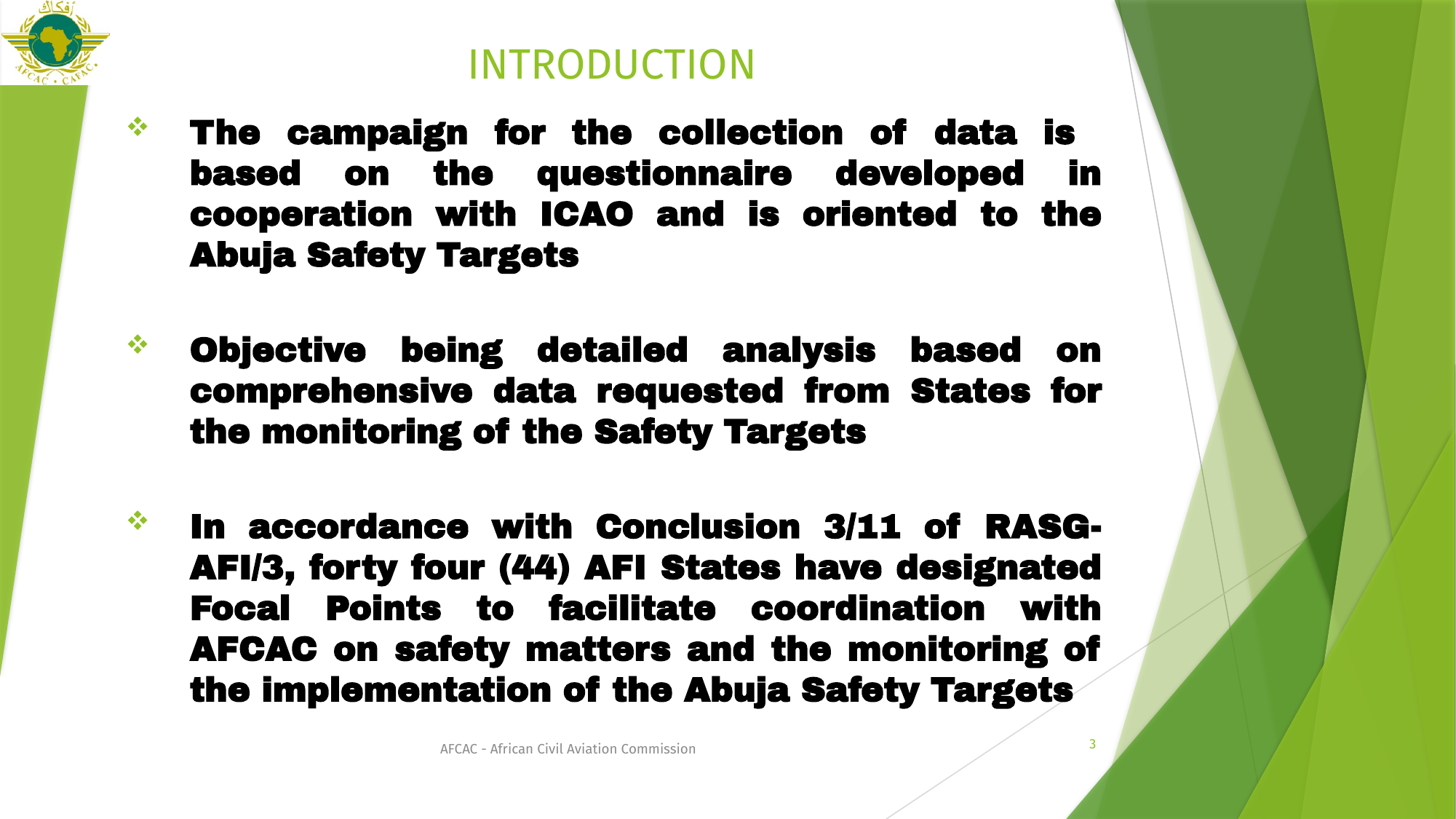

# INTRODUCTION
The campaign for the collection of data is  based on the questionnaire developed in cooperation with ICAO and is oriented to the Abuja Safety Targets

Objective being detailed analysis based on comprehensive data requested from States for the monitoring of the Safety Targets

In accordance with Conclusion 3/11 of RASG-AFI/3, forty four (44) AFI States have designated Focal Points to facilitate coordination with AFCAC on safety matters and the monitoring of the implementation of the Abuja Safety Targets
3
AFCAC - African Civil Aviation Commission